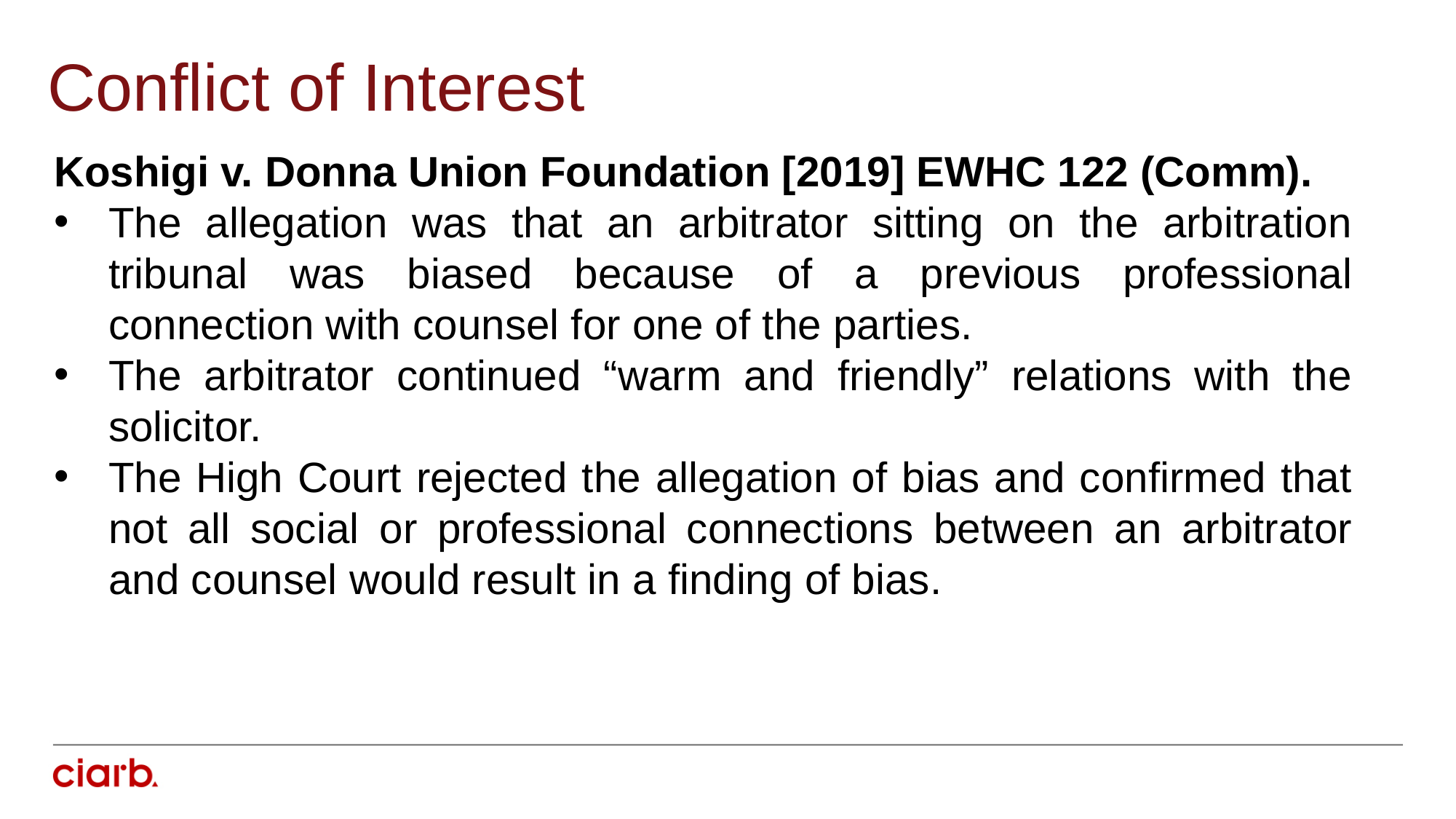

Conflict of Interest
Koshigi v. Donna Union Foundation [2019] EWHC 122 (Comm).
The allegation was that an arbitrator sitting on the arbitration tribunal was biased because of a previous professional connection with counsel for one of the parties.
The arbitrator continued “warm and friendly” relations with the solicitor.
The High Court rejected the allegation of bias and confirmed that not all social or professional connections between an arbitrator and counsel would result in a finding of bias.